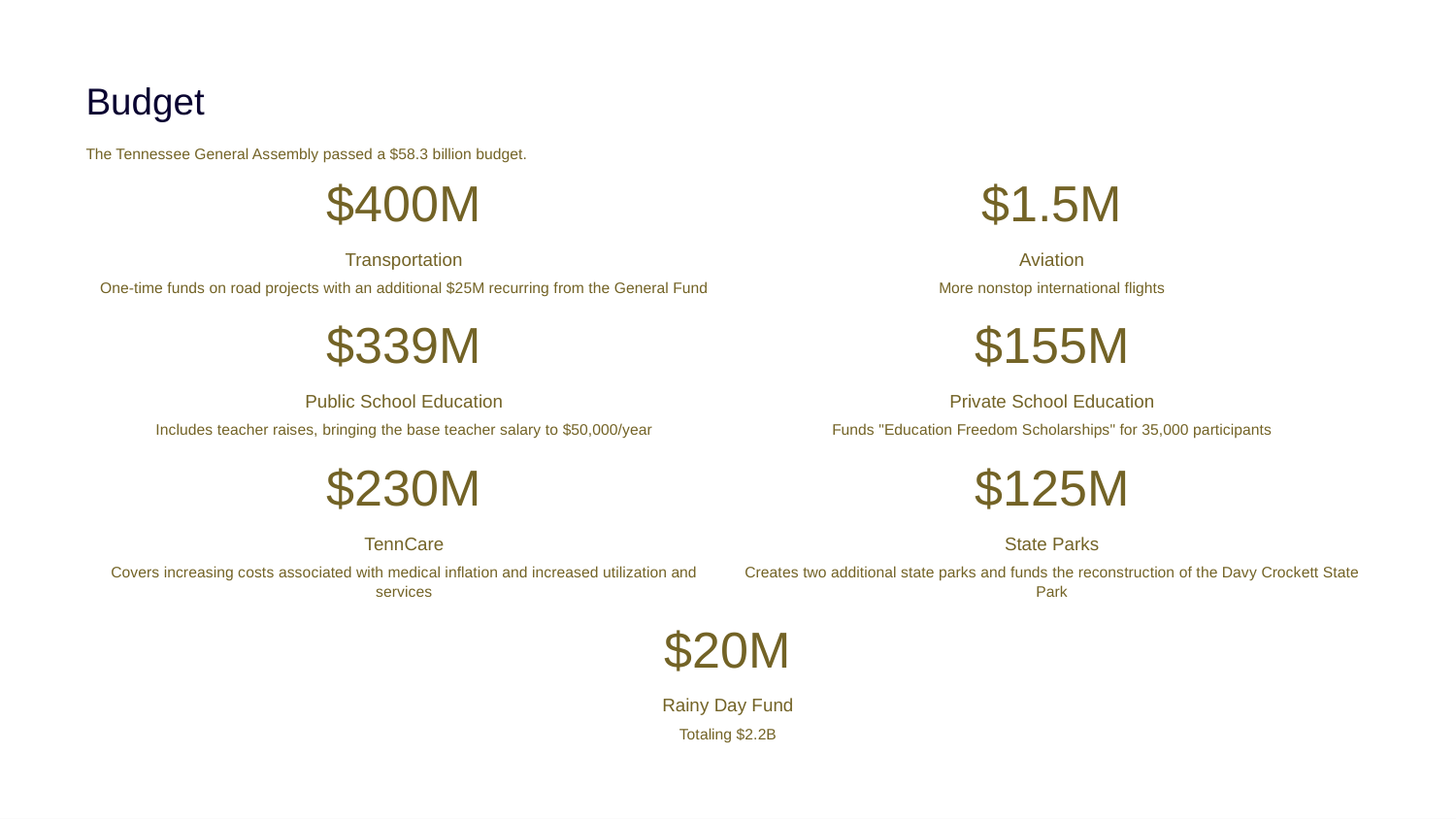

Budget
The Tennessee General Assembly passed a $58.3 billion budget.
$400M
$1.5M
Transportation
Aviation
One-time funds on road projects with an additional $25M recurring from the General Fund
More nonstop international flights
$339M
$155M
Public School Education
Private School Education
Includes teacher raises, bringing the base teacher salary to $50,000/year
Funds "Education Freedom Scholarships" for 35,000 participants
$230M
$125M
TennCare
State Parks
Covers increasing costs associated with medical inflation and increased utilization and services
Creates two additional state parks and funds the reconstruction of the Davy Crockett State Park
$20M
Rainy Day Fund
Totaling $2.2B